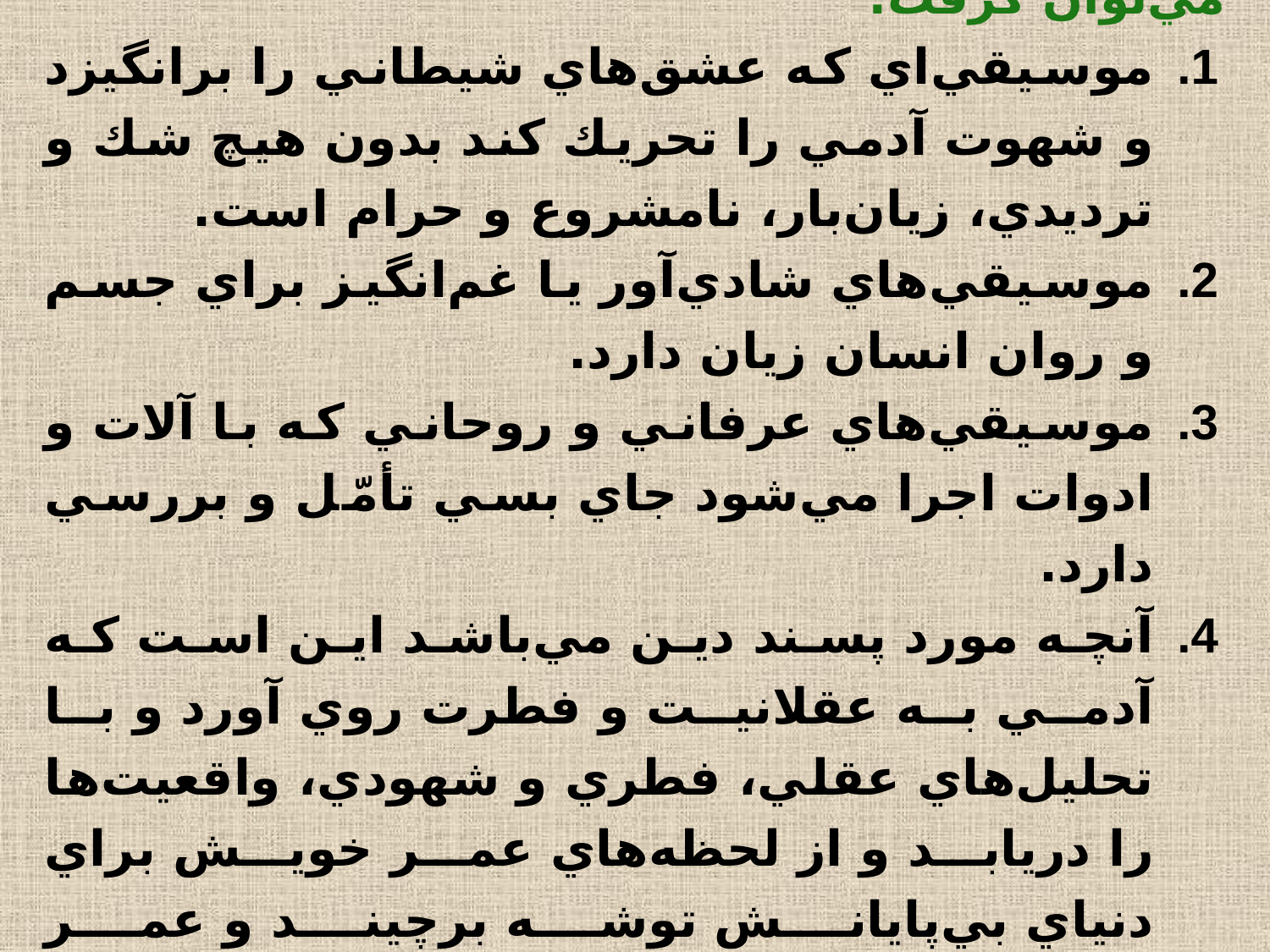

از آنچه دربارة موسيقي گفته شد چهار نتيجه مي‌توان گرفت:
موسيقي‌اي كه عشق‌هاي شيطاني را برانگيزد و شهوت آدمي را تحريك كند بدون ‌هيچ شك و ترديدي، زيان‌بار، نامشروع و حرام است.
موسيقي‌هاي شادي‌آور يا غم‌انگيز براي جسم و روان انسان زيان دارد.
موسيقي‌هاي عرفاني و روحاني كه با آلات و ادوات اجرا مي‌شود جاي بسي تأمّل و بررسي دارد.
آنچه مورد پسند دين مي‌باشد اين ‌است‌ كه آدمي به عقلانيت و فطرت روي ‌آورد و با تحليل‌هاي عقلي، فطري و شهودي، واقعيت‌ها را دريابد و از لحظه‌هاي عمر خويش براي دنياي بي‌پايانش توشه برچيند و عمر گرانبهايش را به پاي موسيقي هدر ندهد.